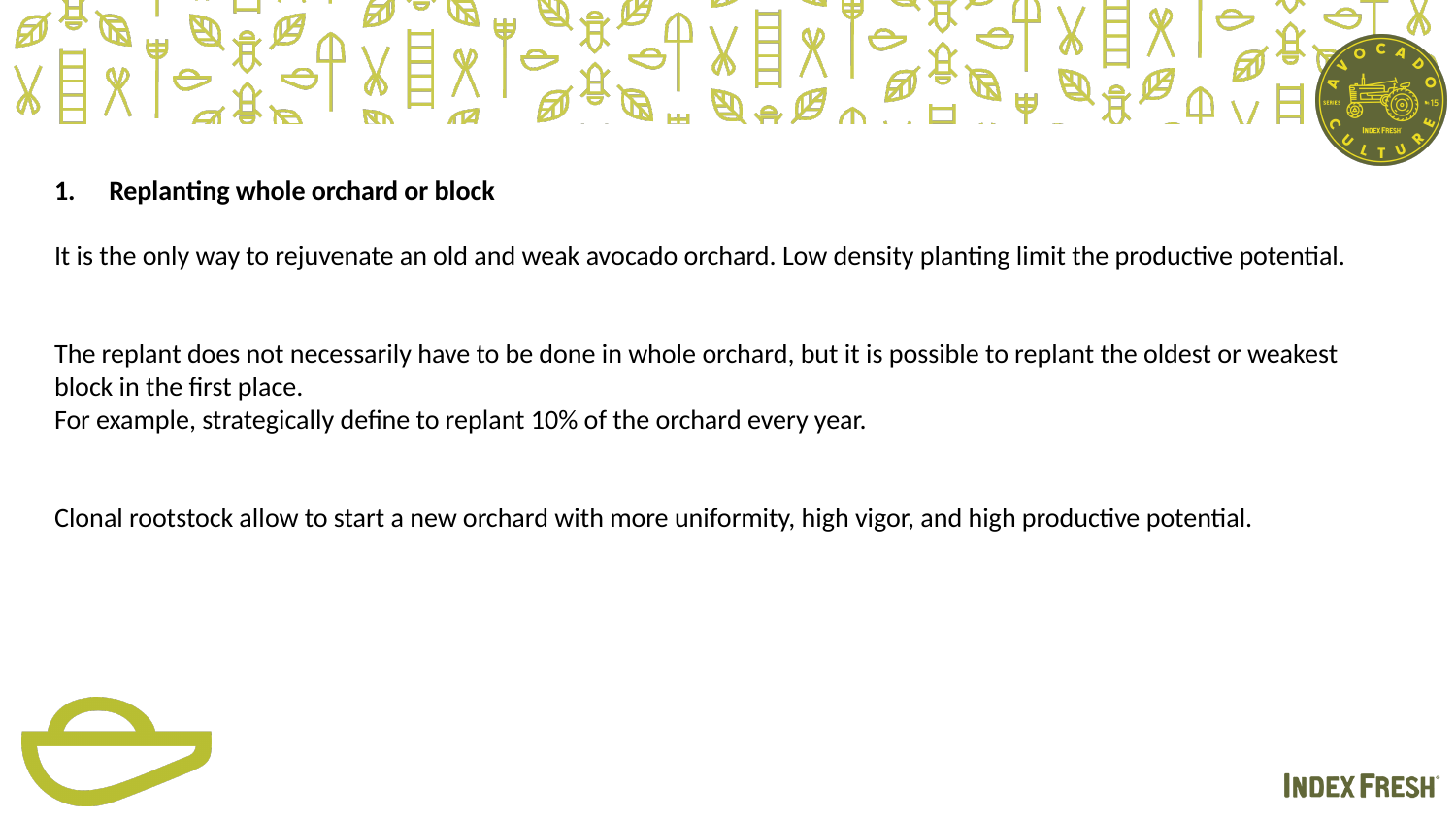

Replanting whole orchard or block

It is the only way to rejuvenate an old and weak avocado orchard. Low density planting limit the productive potential.

The replant does not necessarily have to be done in whole orchard, but it is possible to replant the oldest or weakest
block in the first place.
For example, strategically define to replant 10% of the orchard every year.

Clonal rootstock allow to start a new orchard with more uniformity, high vigor, and high productive potential.